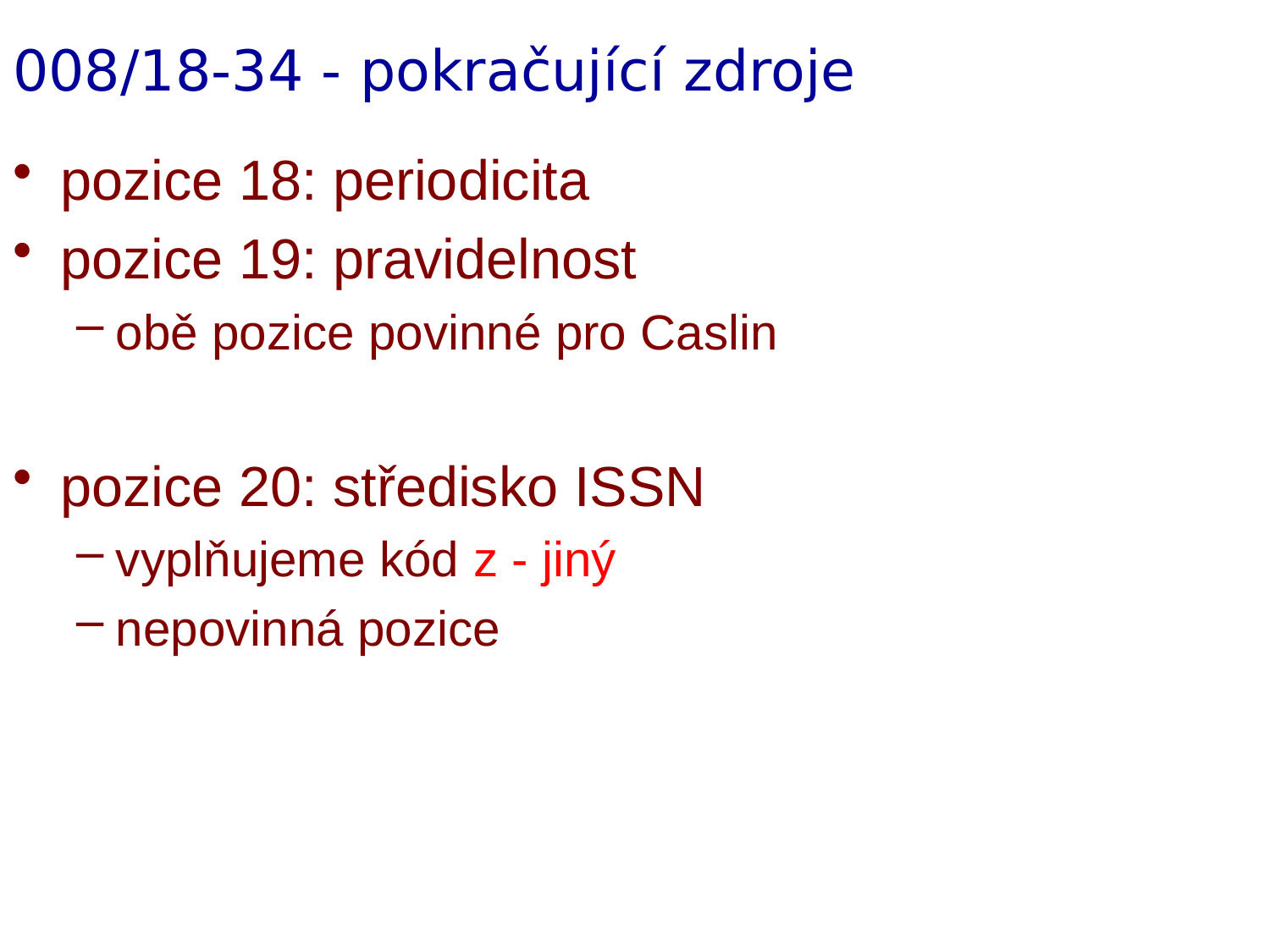

# 008/18-34 - pokračující zdroje
pozice 18: periodicita
pozice 19: pravidelnost
obě pozice povinné pro Caslin

pozice 20: středisko ISSN
vyplňujeme kód z - jiný
nepovinná pozice